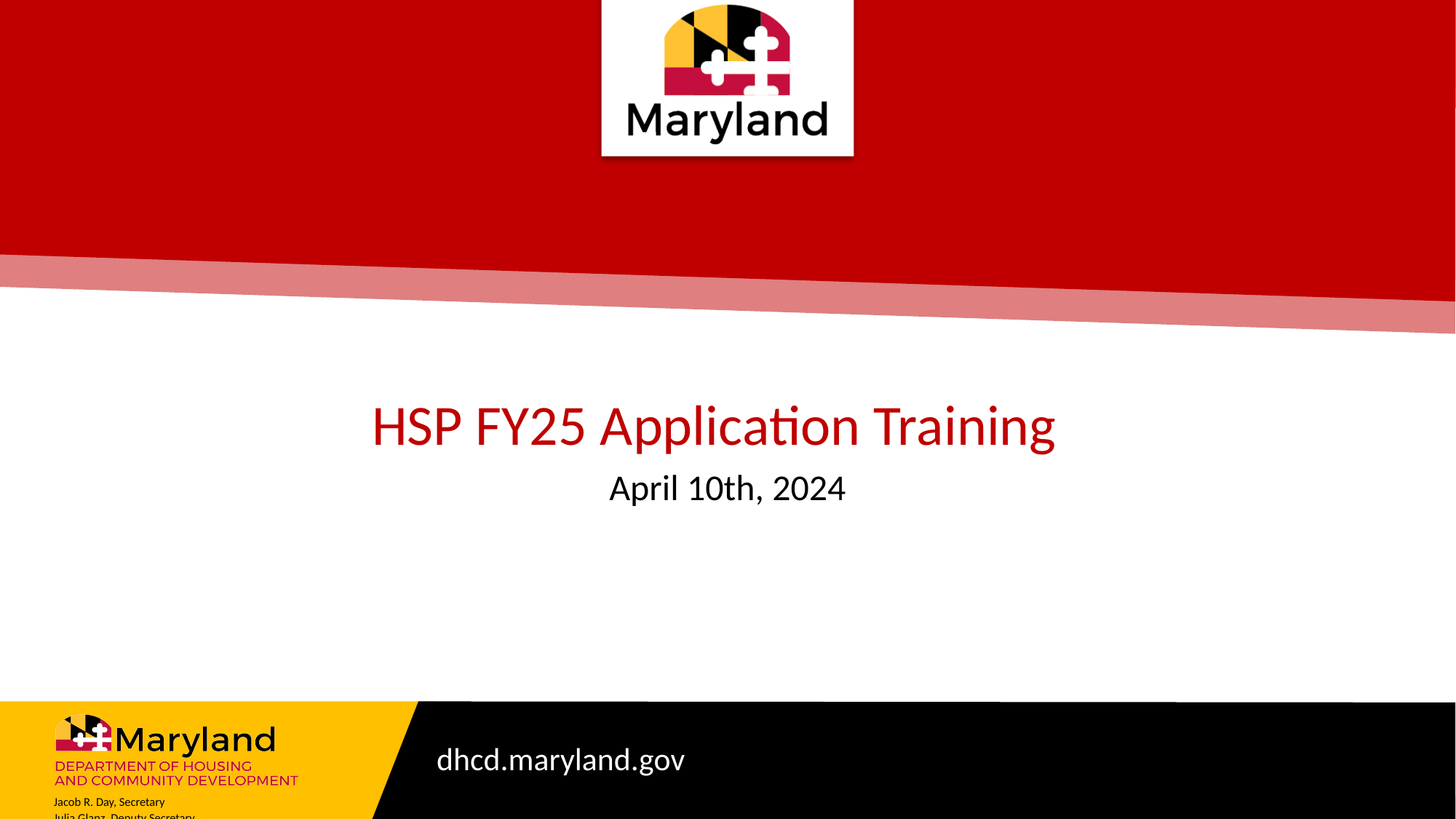

# HSP FY25 Application Training
April 10th, 2024